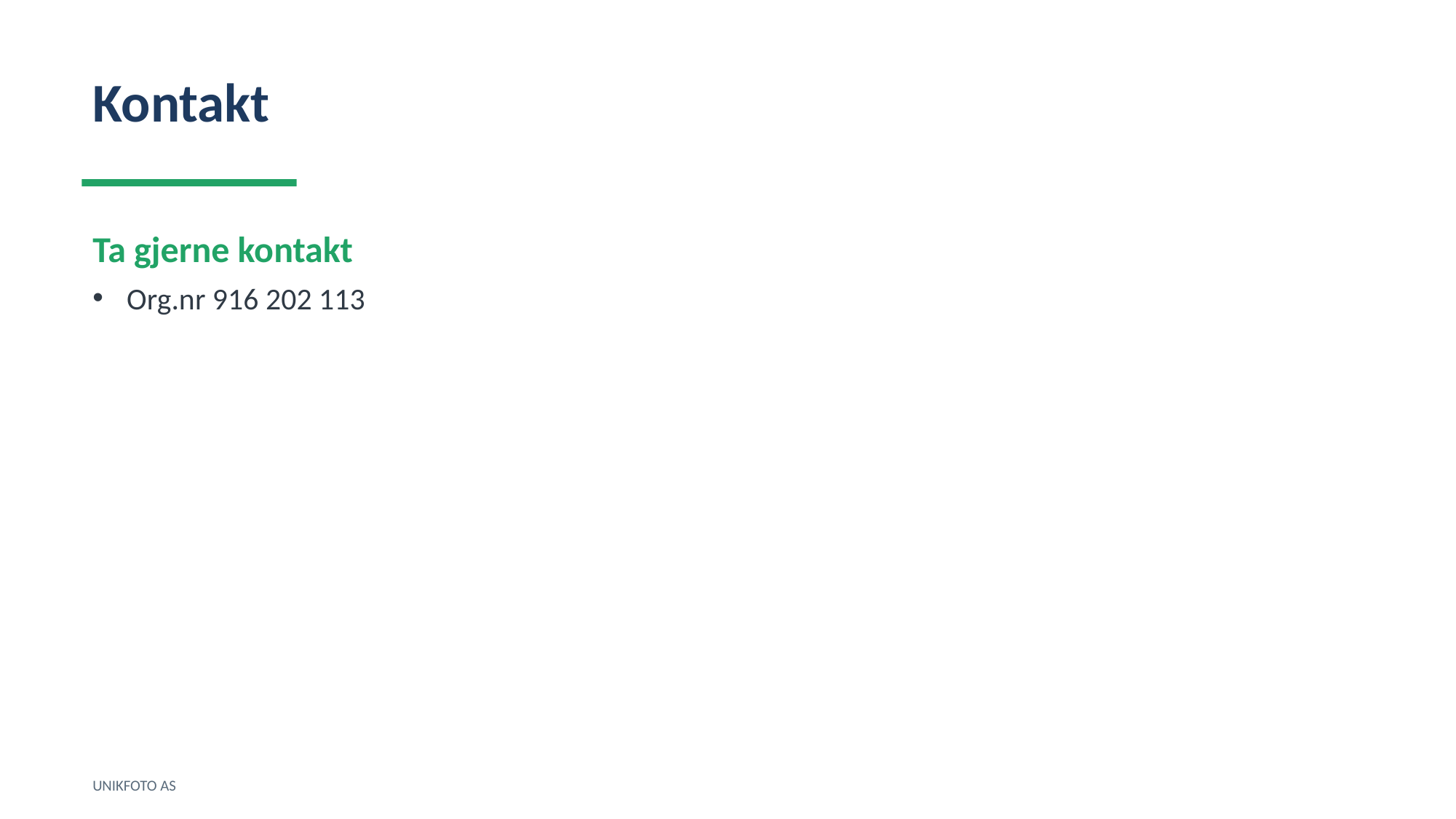

Kontakt

Ta gjerne kontakt
Org.nr 916 202 113
UNIKFOTO AS